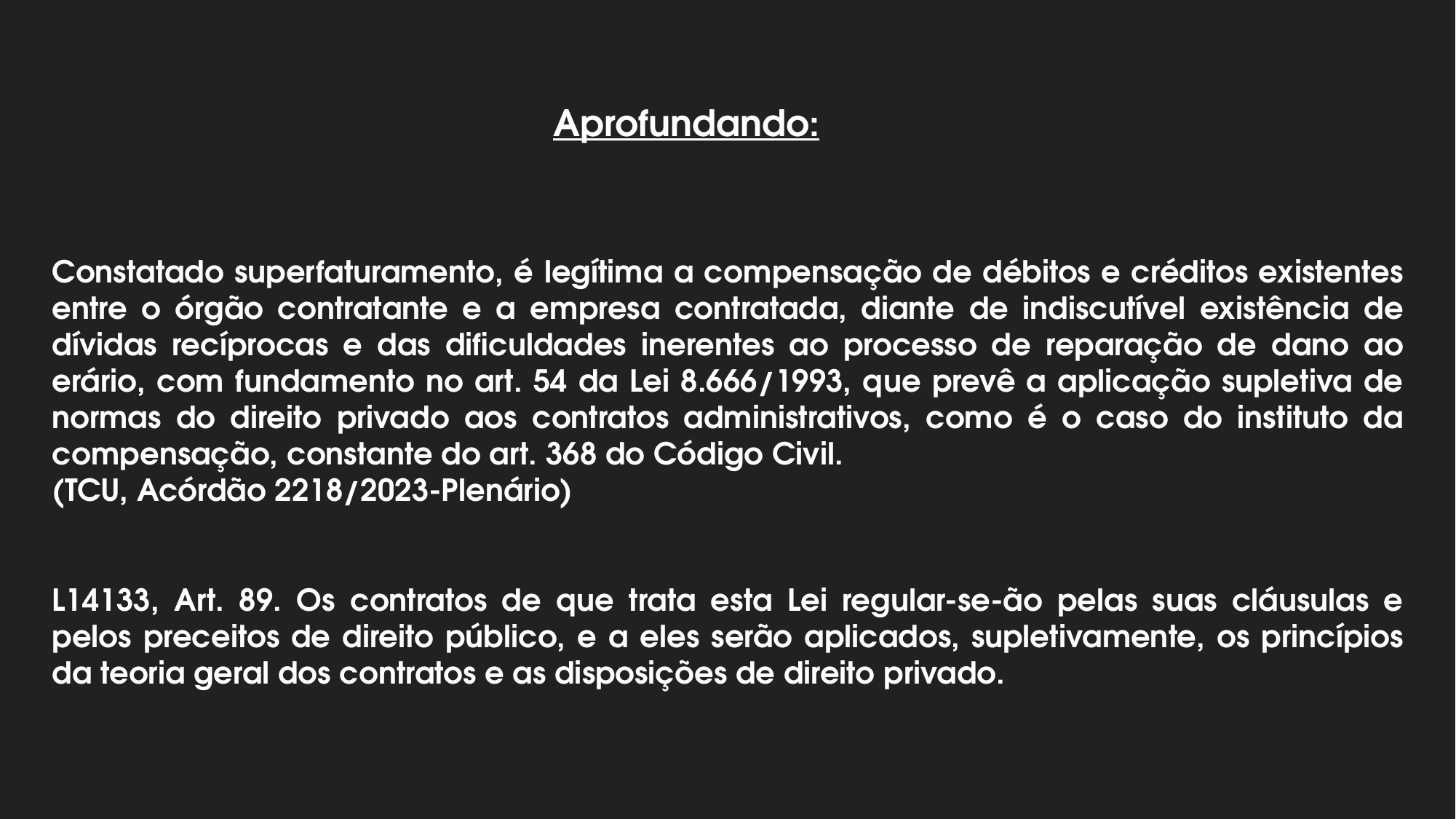

Aprofundando:
Constatado superfaturamento, é legítima a compensação de débitos e créditos existentes entre o órgão contratante e a empresa contratada, diante de indiscutível existência de dívidas recíprocas e das dificuldades inerentes ao processo de reparação de dano ao erário, com fundamento no art. 54 da Lei 8.666/1993, que prevê a aplicação supletiva de normas do direito privado aos contratos administrativos, como é o caso do instituto da compensação, constante do art. 368 do Código Civil.
(TCU, Acórdão 2218/2023-Plenário)

L14133, Art. 89. Os contratos de que trata esta Lei regular-se-ão pelas suas cláusulas e pelos preceitos de direito público, e a eles serão aplicados, supletivamente, os princípios da teoria geral dos contratos e as disposições de direito privado.